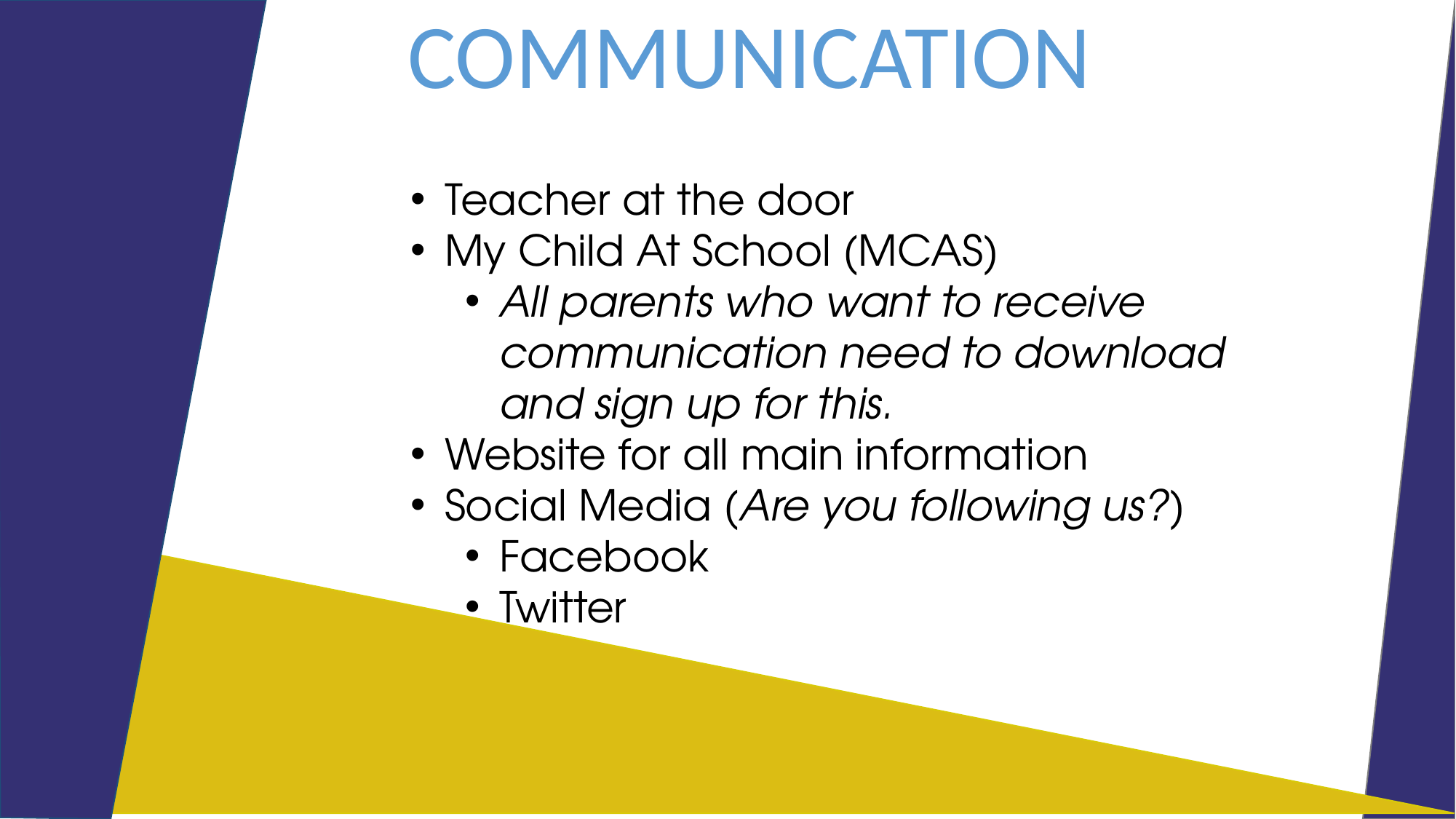

# COMMUNICATION

Teacher at the door
My Child At School (MCAS)
All parents who want to receive communication need to download and sign up for this.
Website for all main information
Social Media (Are you following us?)
Facebook
Twitter